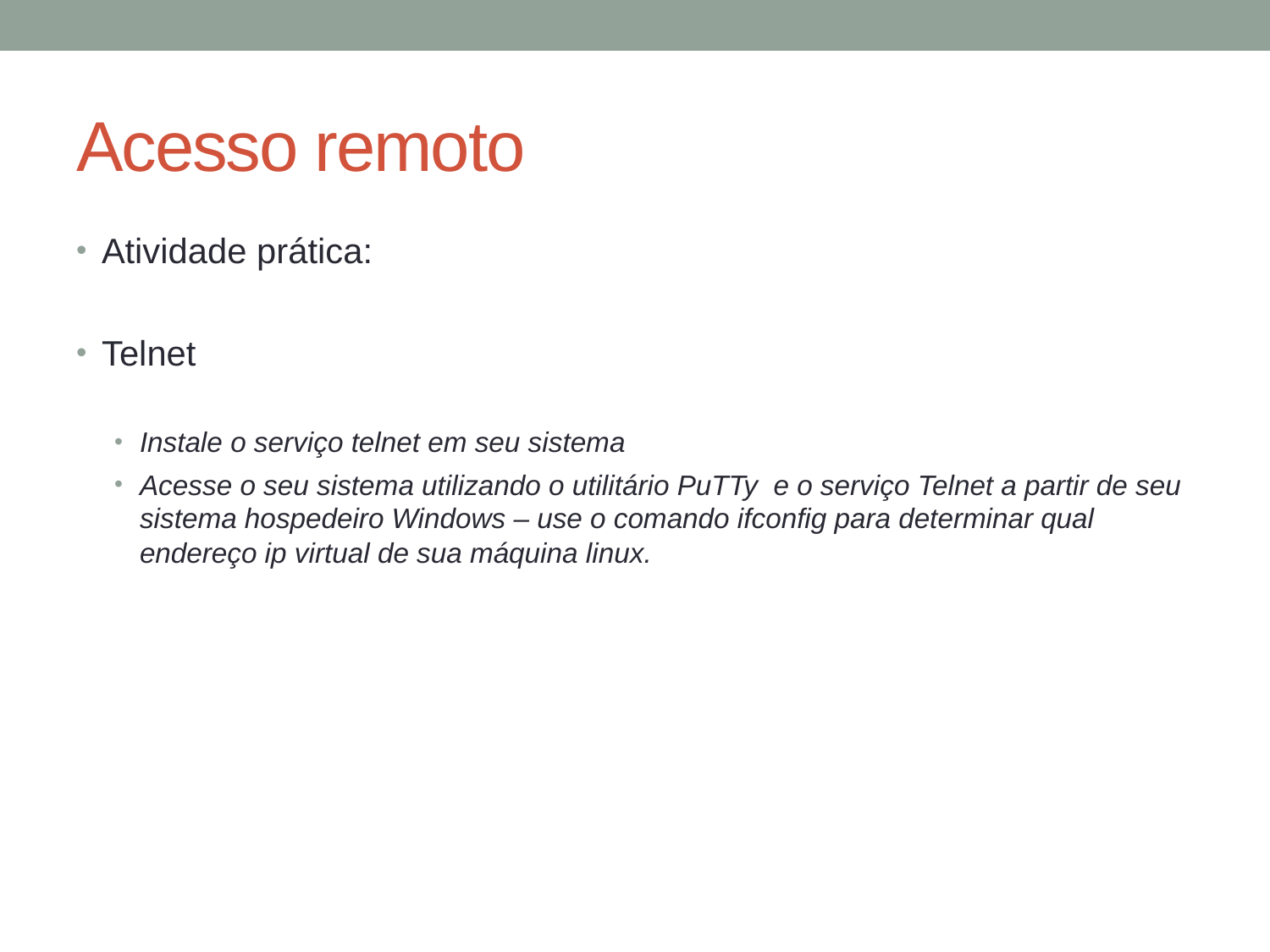

# Acesso remoto
Atividade prática:

Telnet

Instale o serviço telnet em seu sistema
Acesse o seu sistema utilizando o utilitário PuTTy  e o serviço Telnet a partir de seu sistema hospedeiro Windows – use o comando ifconfig para determinar qual endereço ip virtual de sua máquina linux.